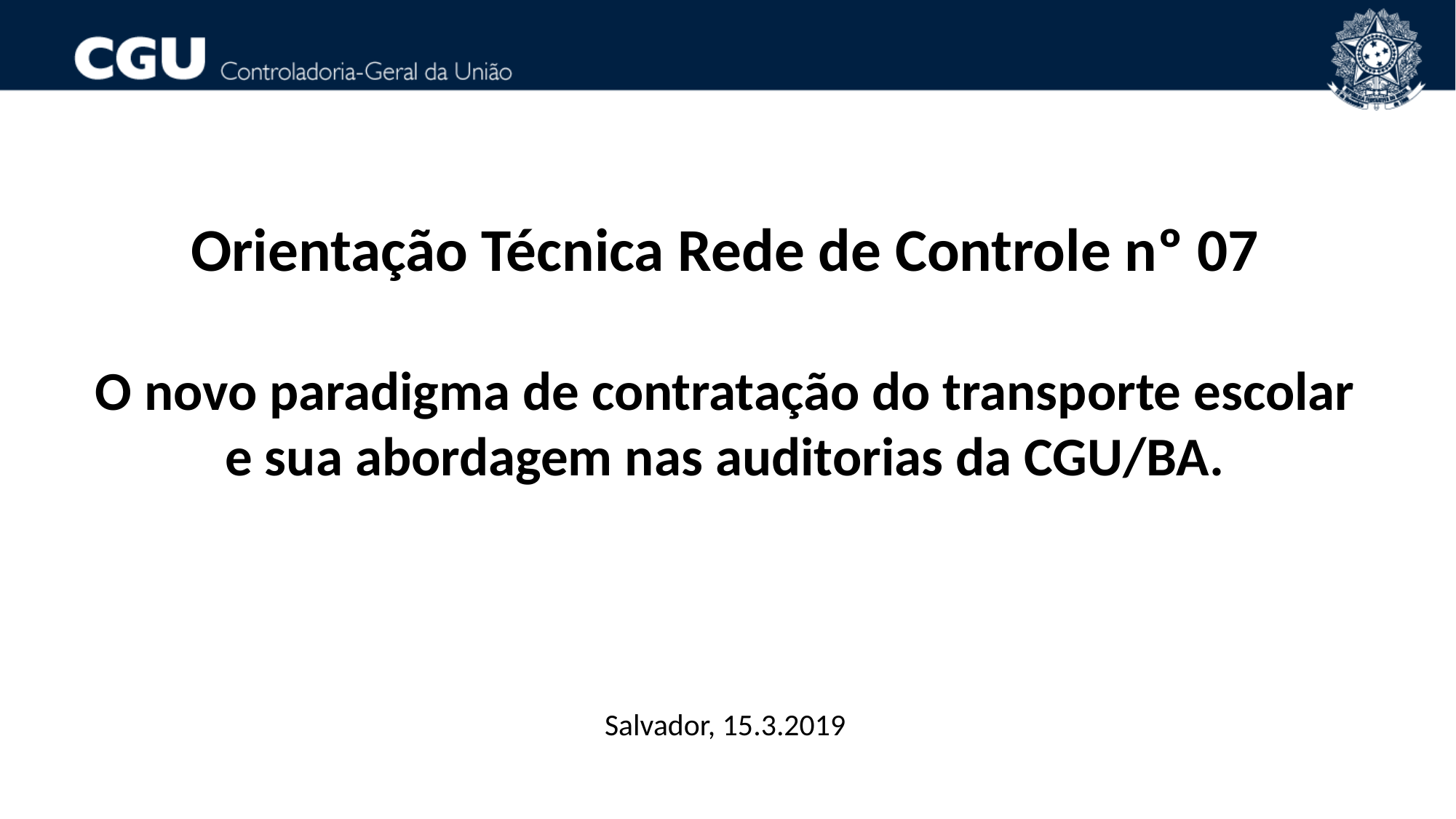

Orientação Técnica Rede de Controle nº 07

O novo paradigma de contratação do transporte escolar e sua abordagem nas auditorias da CGU/BA.

Salvador, 15.3.2019